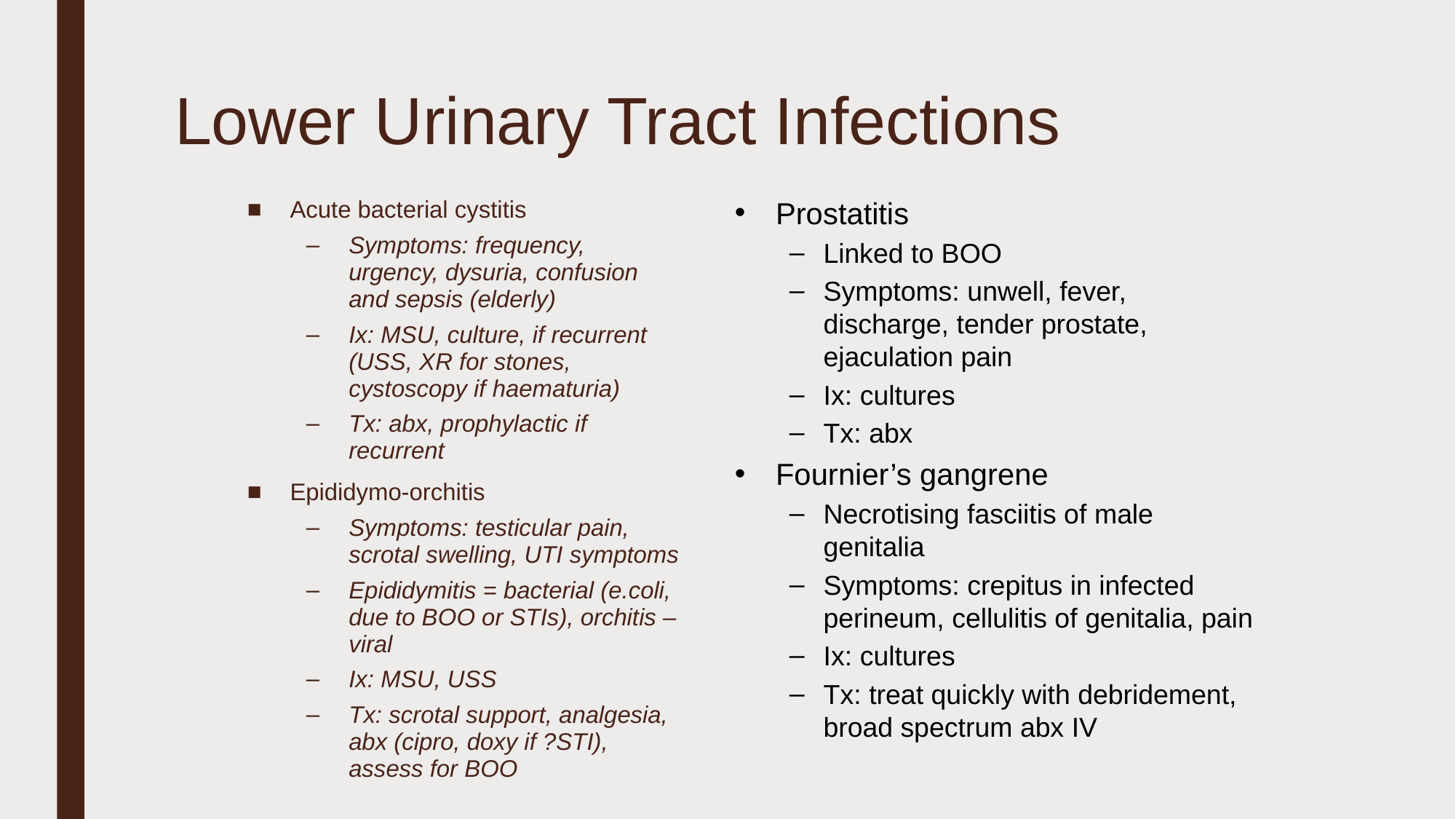

# Lower Urinary Tract Infections
Prostatitis
Linked to BOO
Symptoms: unwell, fever, discharge, tender prostate, ejaculation pain
Ix: cultures
Tx: abx
Fournier’s gangrene
Necrotising fasciitis of male genitalia
Symptoms: crepitus in infected perineum, cellulitis of genitalia, pain
Ix: cultures
Tx: treat quickly with debridement, broad spectrum abx IV
Acute bacterial cystitis
Symptoms: frequency, urgency, dysuria, confusion and sepsis (elderly)
Ix: MSU, culture, if recurrent (USS, XR for stones, cystoscopy if haematuria)
Tx: abx, prophylactic if recurrent
Epididymo-orchitis
Symptoms: testicular pain, scrotal swelling, UTI symptoms
Epididymitis = bacterial (e.coli, due to BOO or STIs), orchitis – viral
Ix: MSU, USS
Tx: scrotal support, analgesia, abx (cipro, doxy if ?STI), assess for BOO